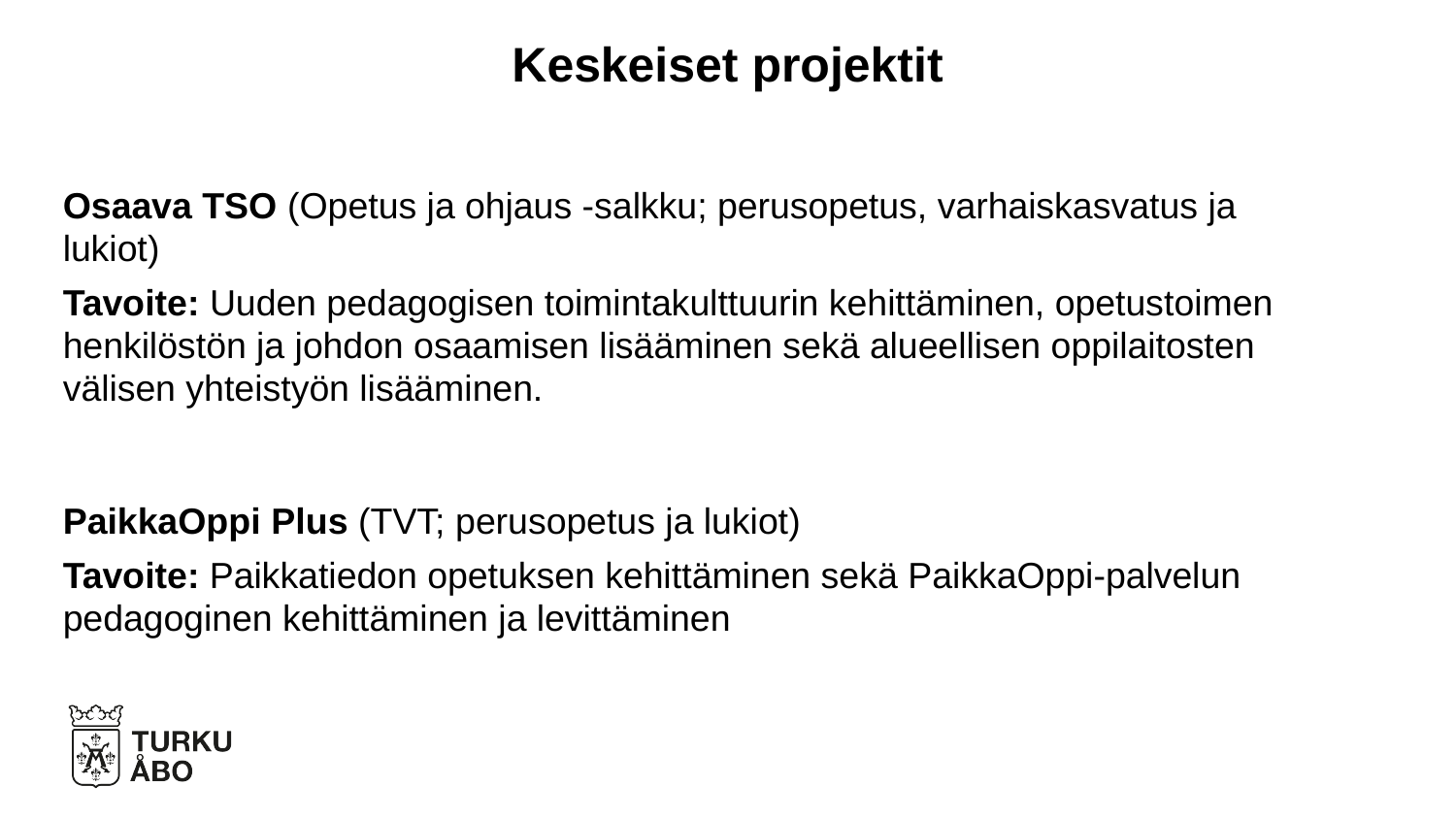

Keskeiset projektit
Osaava TSO (Opetus ja ohjaus -salkku; perusopetus, varhaiskasvatus ja lukiot)
Tavoite: Uuden pedagogisen toimintakulttuurin kehittäminen, opetustoimen henkilöstön ja johdon osaamisen lisääminen sekä alueellisen oppilaitosten välisen yhteistyön lisääminen.

PaikkaOppi Plus (TVT; perusopetus ja lukiot)
Tavoite: Paikkatiedon opetuksen kehittäminen sekä PaikkaOppi-palvelun pedagoginen kehittäminen ja levittäminen